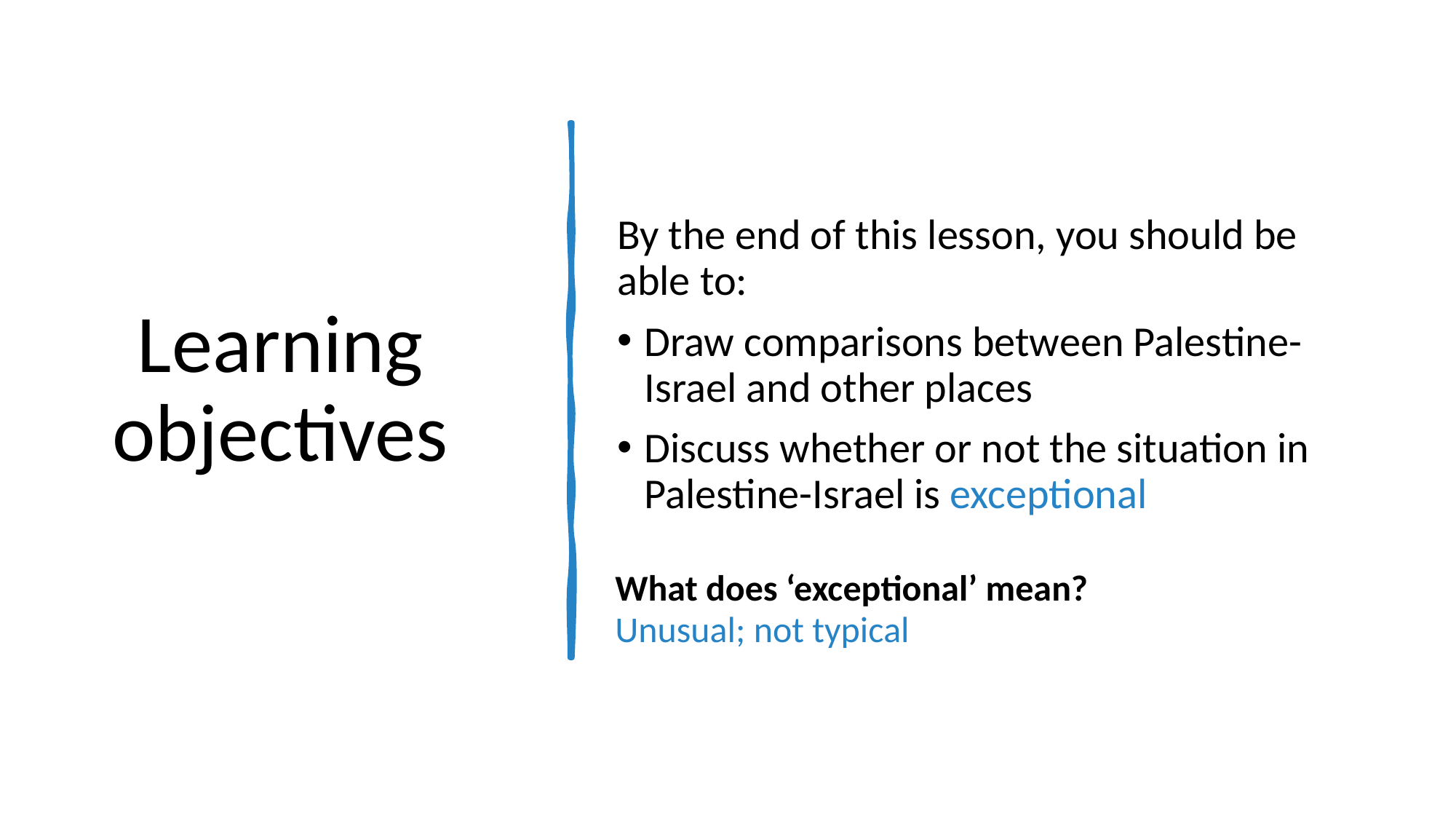

# Learning objectives
By the end of this lesson, you should be able to:
Draw comparisons between Palestine-Israel and other places
Discuss whether or not the situation in Palestine-Israel is exceptional

What does ‘exceptional’ mean?
Unusual; not typical